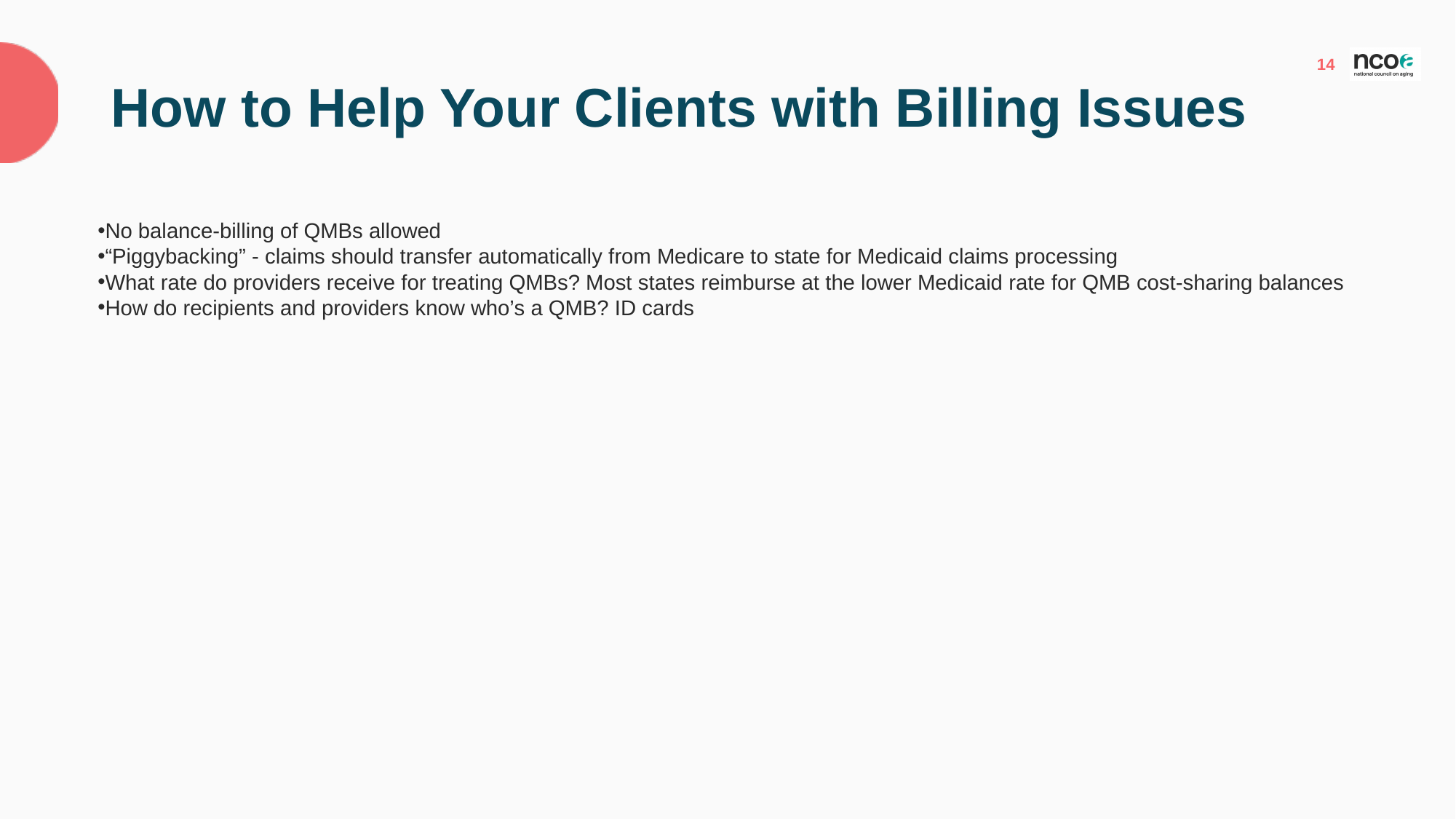

# How to Help Your Clients with Billing Issues
No balance-billing of QMBs allowed​
“Piggybacking” - claims should transfer automatically from Medicare to state for Medicaid claims processing​
What rate do providers receive for treating QMBs? Most states reimburse at the lower Medicaid rate for QMB cost-sharing balances​
How do recipients and providers know who’s a QMB? ID cards​